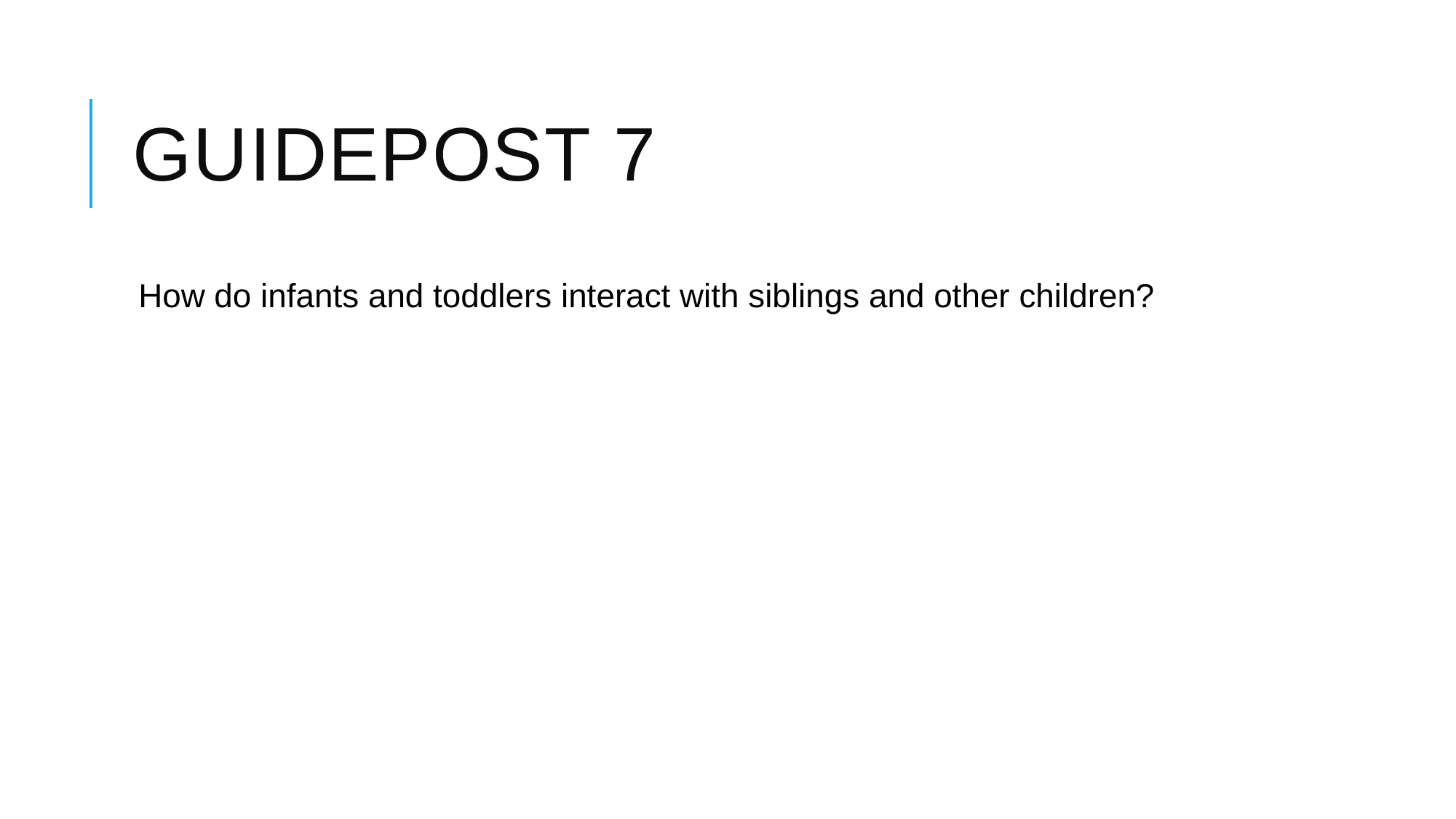

# Guidepost 7
How do infants and toddlers interact with siblings and other children?